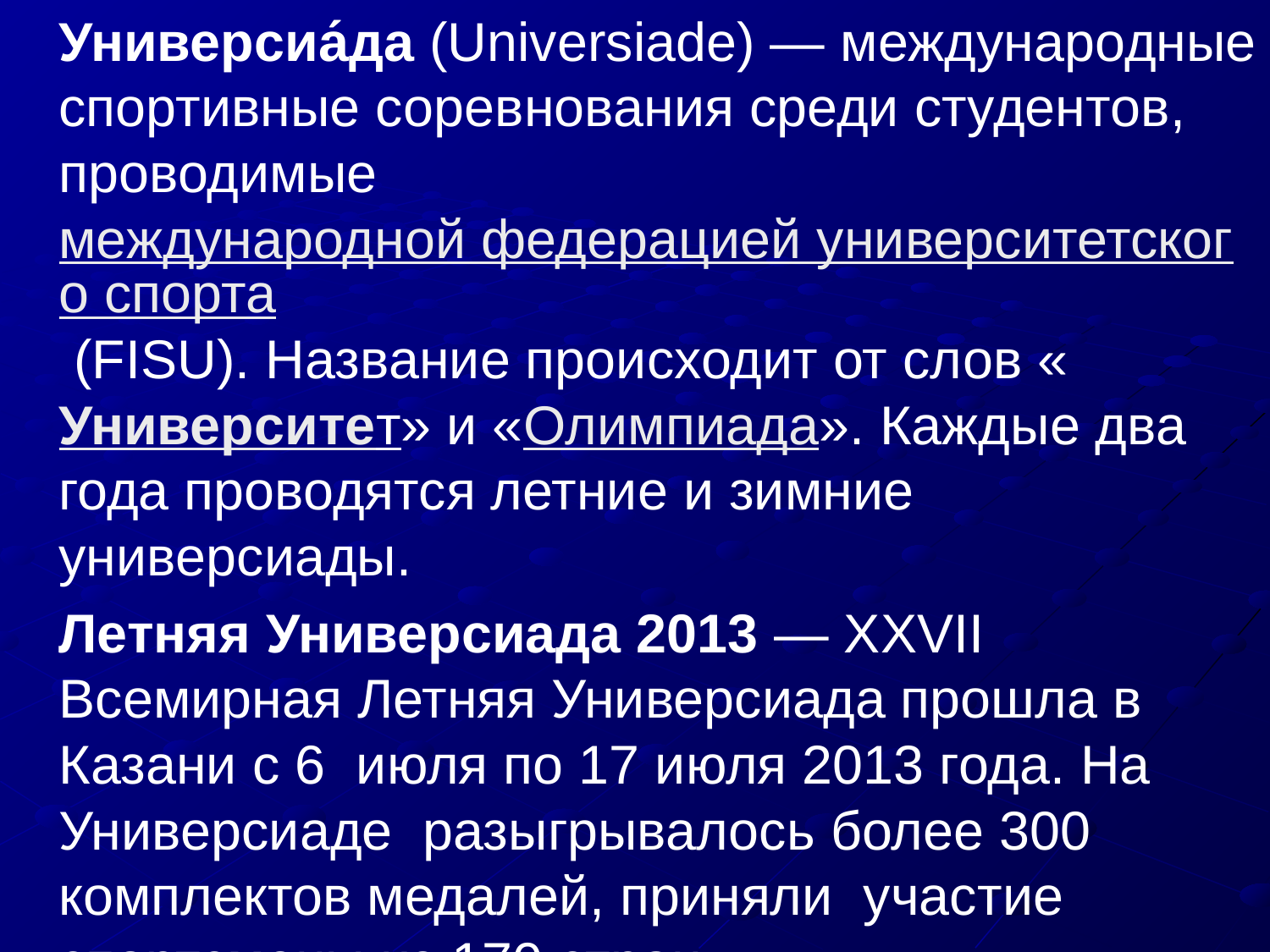

Универсиа́да (Universiade) — международные спортивные соревнования среди студентов, проводимые международной федерацией университетского спорта (FISU). Название происходит от слов «Университет» и «Олимпиада». Каждые два года проводятся летние и зимние универсиады.
		Летняя Универсиада 2013 — XXVII Всемирная Летняя Универсиада прошла в Казани c 6  июля по 17 июля 2013 года. На Универсиаде  разыгрывалось более 300 комплектов медалей, приняли  участие спортсмены из 170 стран.